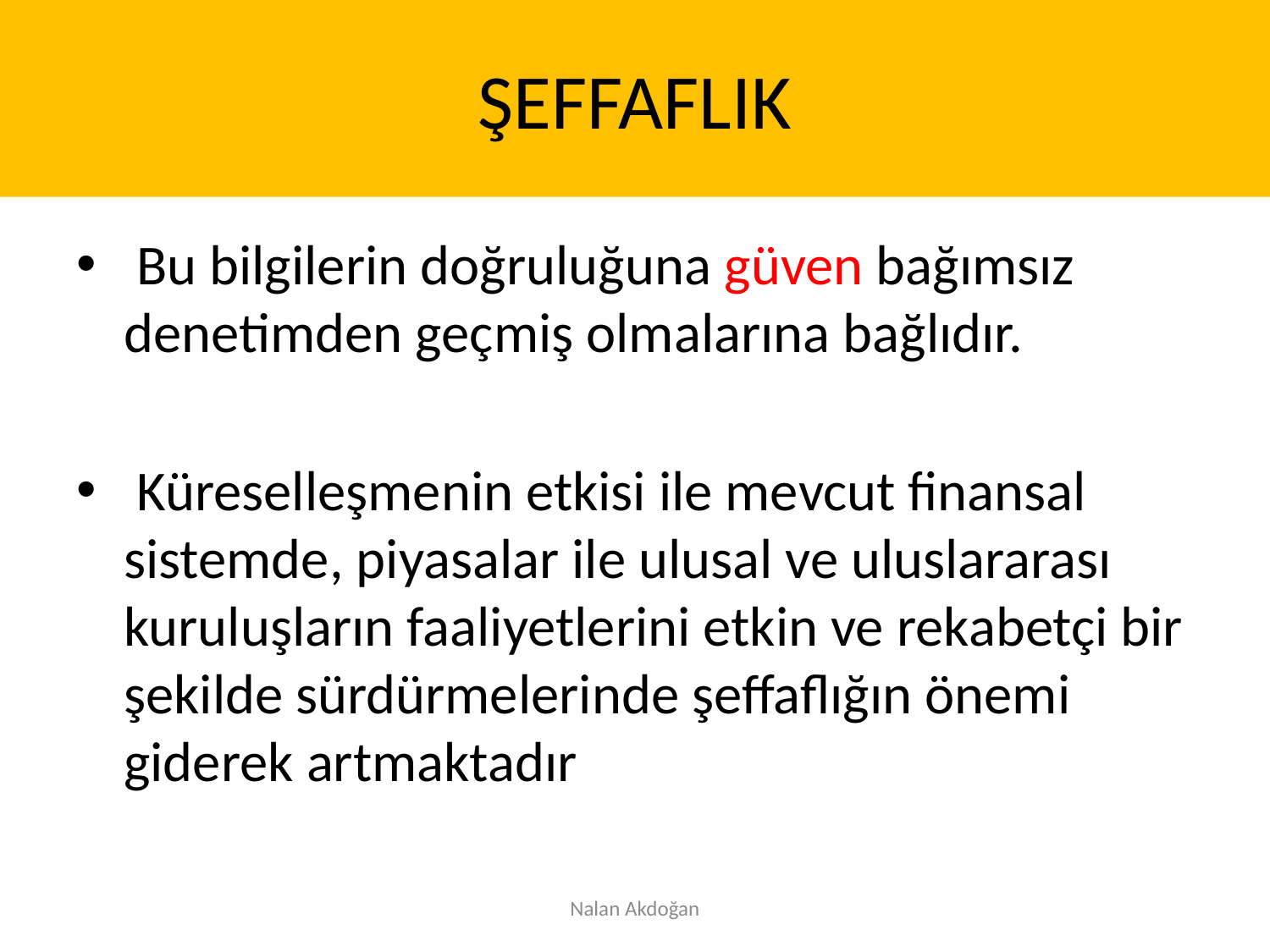

# ŞEFFAFLIK
 Bu bilgilerin doğruluğuna güven bağımsız denetimden geçmiş olmalarına bağlıdır.

 Küreselleşmenin etkisi ile mevcut finansal sistemde, piyasalar ile ulusal ve uluslararası kuruluşların faaliyetlerini etkin ve rekabetçi bir şekilde sürdürmelerinde şeffaflığın önemi giderek artmaktadır
Nalan Akdoğan